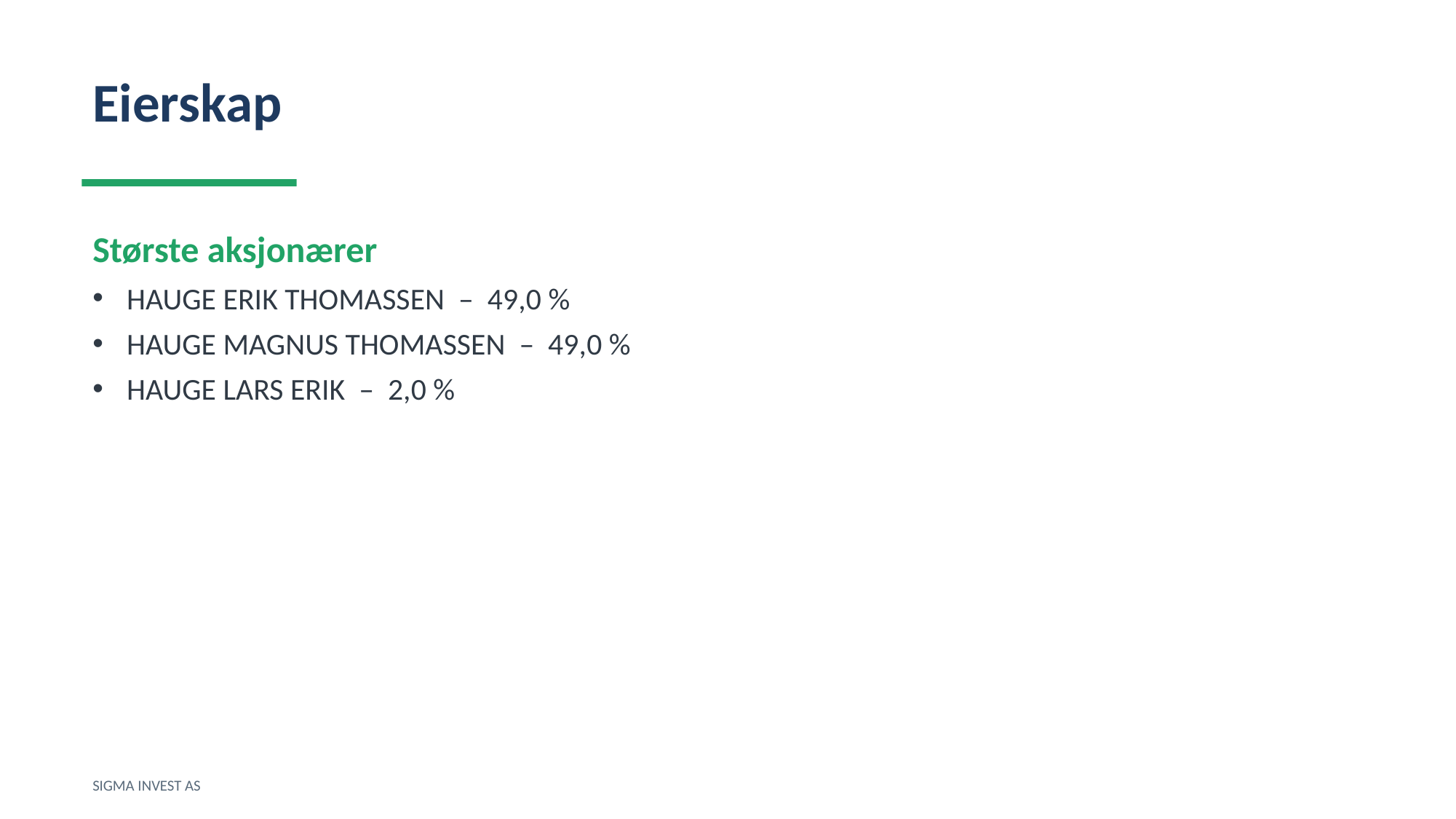

Eierskap

Største aksjonærer
HAUGE ERIK THOMASSEN  –  49,0 %
HAUGE MAGNUS THOMASSEN  –  49,0 %
HAUGE LARS ERIK  –  2,0 %
SIGMA INVEST AS